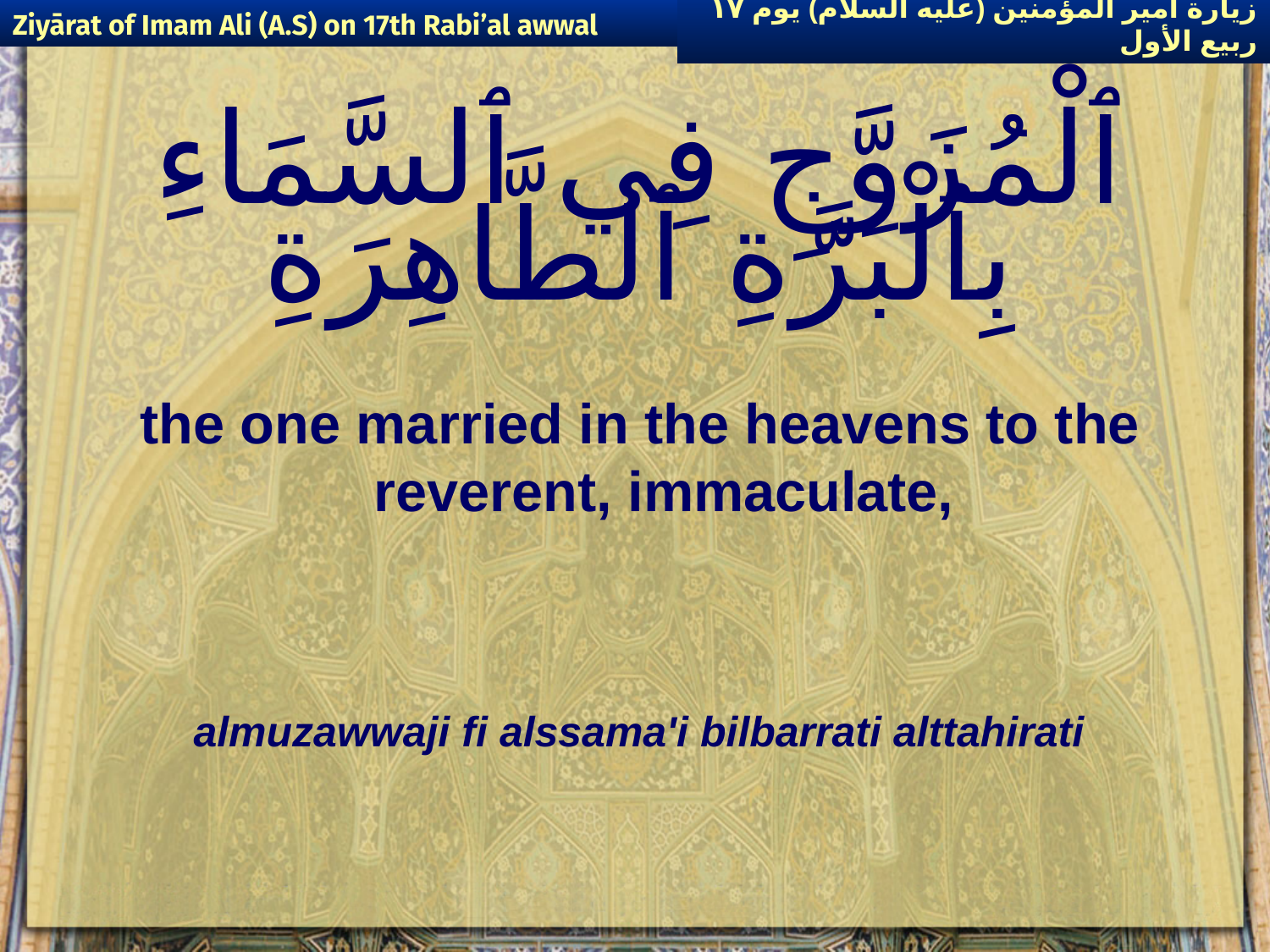

Ziyārat of Imam Ali (A.S) on 17th Rabi’al awwal
زيارة أمير المؤمنين (عليه السلام) يوم ١٧ ربيع الأول
# ٱلْمُزَوَّجِ فِي ٱلسَّمَاءِ بِٱلْبَرَّةِ ٱلطَّاهِرَةِ
the one married in the heavens to the reverent, immaculate,
almuzawwaji fi alssama'i bilbarrati alttahirati